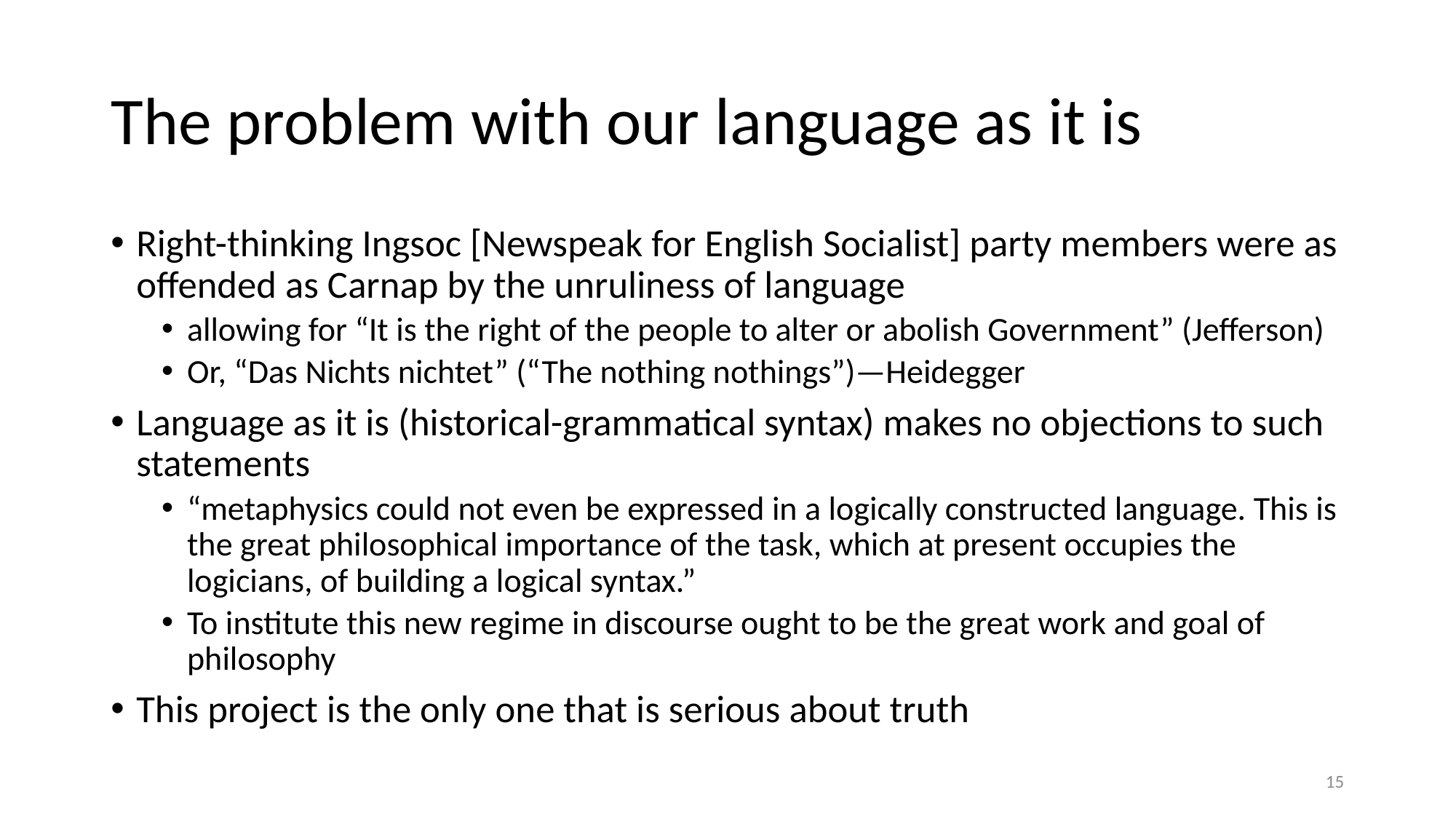

# The problem with our language as it is
Right-thinking Ingsoc [Newspeak for English Socialist] party members were as offended as Carnap by the unruliness of language
allowing for “It is the right of the people to alter or abolish Government” (Jefferson)
Or, “Das Nichts nichtet” (“The nothing nothings”)—Heidegger
Language as it is (historical-grammatical syntax) makes no objections to such statements
“metaphysics could not even be expressed in a logically constructed language. This is the great philosophical importance of the task, which at present occupies the logicians, of building a logical syntax.”
To institute this new regime in discourse ought to be the great work and goal of philosophy
This project is the only one that is serious about truth
15